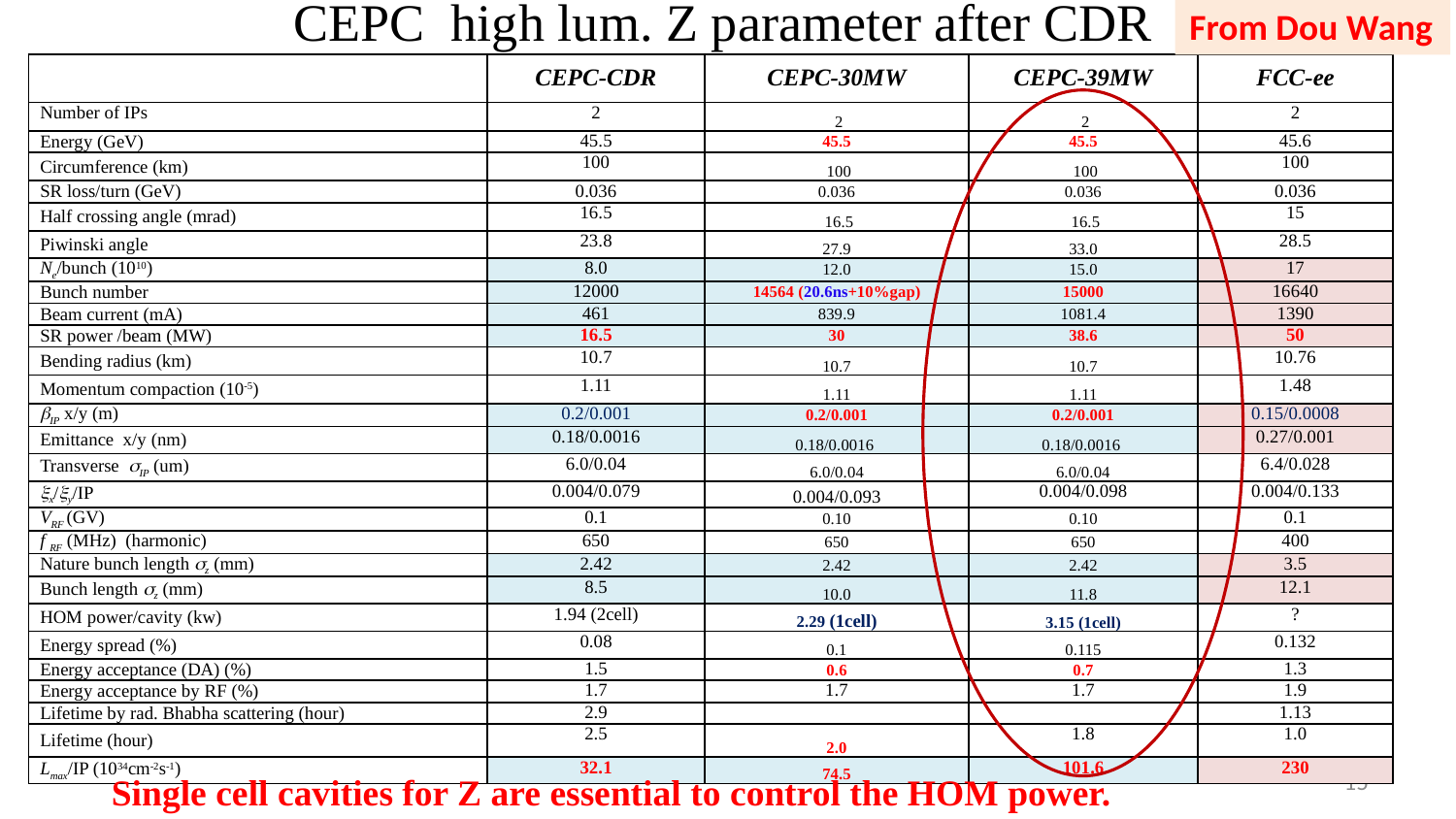

# CEPC  high lum. Z parameter after CDR
From Dou Wang
|  | CEPC-CDR | CEPC-30MW | CEPC-39MW | FCC-ee |
| --- | --- | --- | --- | --- |
| Number of IPs | 2 | 2 | 2 | 2 |
| Energy (GeV) | 45.5 | 45.5 | 45.5 | 45.6 |
| Circumference (km) | 100 | 100 | 100 | 100 |
| SR loss/turn (GeV) | 0.036 | 0.036 | 0.036 | 0.036 |
| Half crossing angle (mrad) | 16.5 | 16.5 | 16.5 | 15 |
| Piwinski angle | 23.8 | 27.9 | 33.0 | 28.5 |
| Ne/bunch (1010) | 8.0 | 12.0 | 15.0 | 17 |
| Bunch number | 12000 | 14564 (20.6ns+10%gap) | 15000 | 16640 |
| Beam current (mA) | 461 | 839.9 | 1081.4 | 1390 |
| SR power /beam (MW) | 16.5 | 30 | 38.6 | 50 |
| Bending radius (km) | 10.7 | 10.7 | 10.7 | 10.76 |
| Momentum compaction (10-5) | 1.11 | 1.11 | 1.11 | 1.48 |
| βIP x/y (m) | 0.2/0.001 | 0.2/0.001 | 0.2/0.001 | 0.15/0.0008 |
| Emittance x/y (nm) | 0.18/0.0016 | 0.18/0.0016 | 0.18/0.0016 | 0.27/0.001 |
| Transverse σIP (um) | 6.0/0.04 | 6.0/0.04 | 6.0/0.04 | 6.4/0.028 |
| ξx/ξy/IP | 0.004/0.079 | 0.004/0.093 | 0.004/0.098 | 0.004/0.133 |
| VRF (GV) | 0.1 | 0.10 | 0.10 | 0.1 |
| f RF (MHz) (harmonic) | 650 | 650 | 650 | 400 |
| Nature bunch length σz (mm) | 2.42 | 2.42 | 2.42 | 3.5 |
| Bunch length σz (mm) | 8.5 | 10.0 | 11.8 | 12.1 |
| HOM power/cavity (kw) | 1.94 (2cell) | 2.29 (1cell) | 3.15 (1cell) | ? |
| Energy spread (%) | 0.08 | 0.1 | 0.115 | 0.132 |
| Energy acceptance (DA) (%) | 1.5 | 0.6 | 0.7 | 1.3 |
| Energy acceptance by RF (%) | 1.7 | 1.7 | 1.7 | 1.9 |
| Lifetime by rad. Bhabha scattering (hour) | 2.9 |  |  | 1.13 |
| Lifetime (hour) | 2.5 | 2.0 | 1.8 | 1.0 |
| Lmax/IP (1034cm-2s-1) | 32.1 | 74.5 | 101.6 | 230 |

15
Single cell cavities for Z are essential to control the HOM power.